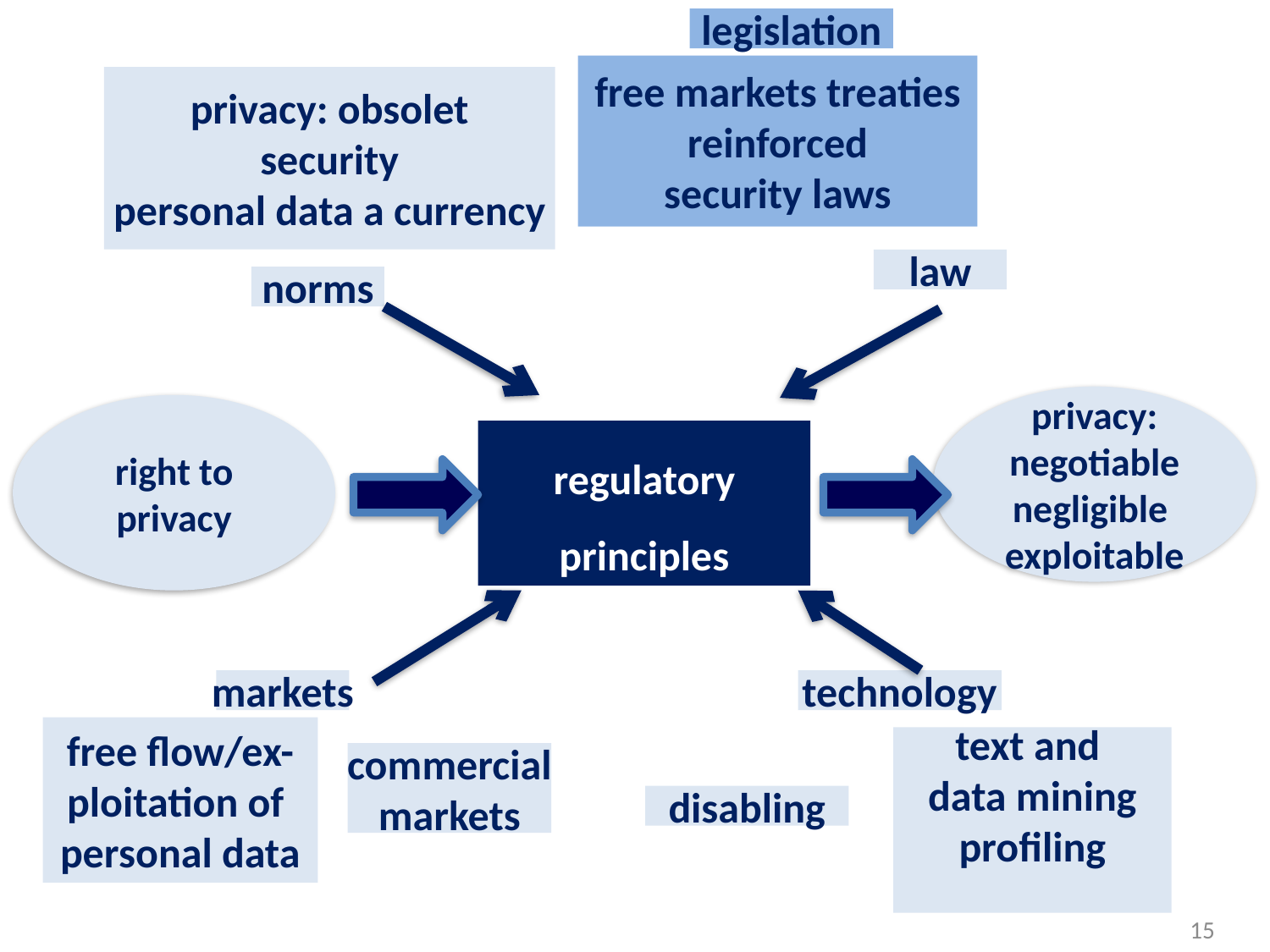

legislation
free markets treaties
reinforced
security laws
privacy: obsolet
security
personal data a currency
law
norms
privacy: negotiable
negligible  exploitable
right to privacy
regulatory principles

markets
technology
free flow/ex-
ploitation of
personal data
commercial
markets
text and
data mining
profiling

disabling